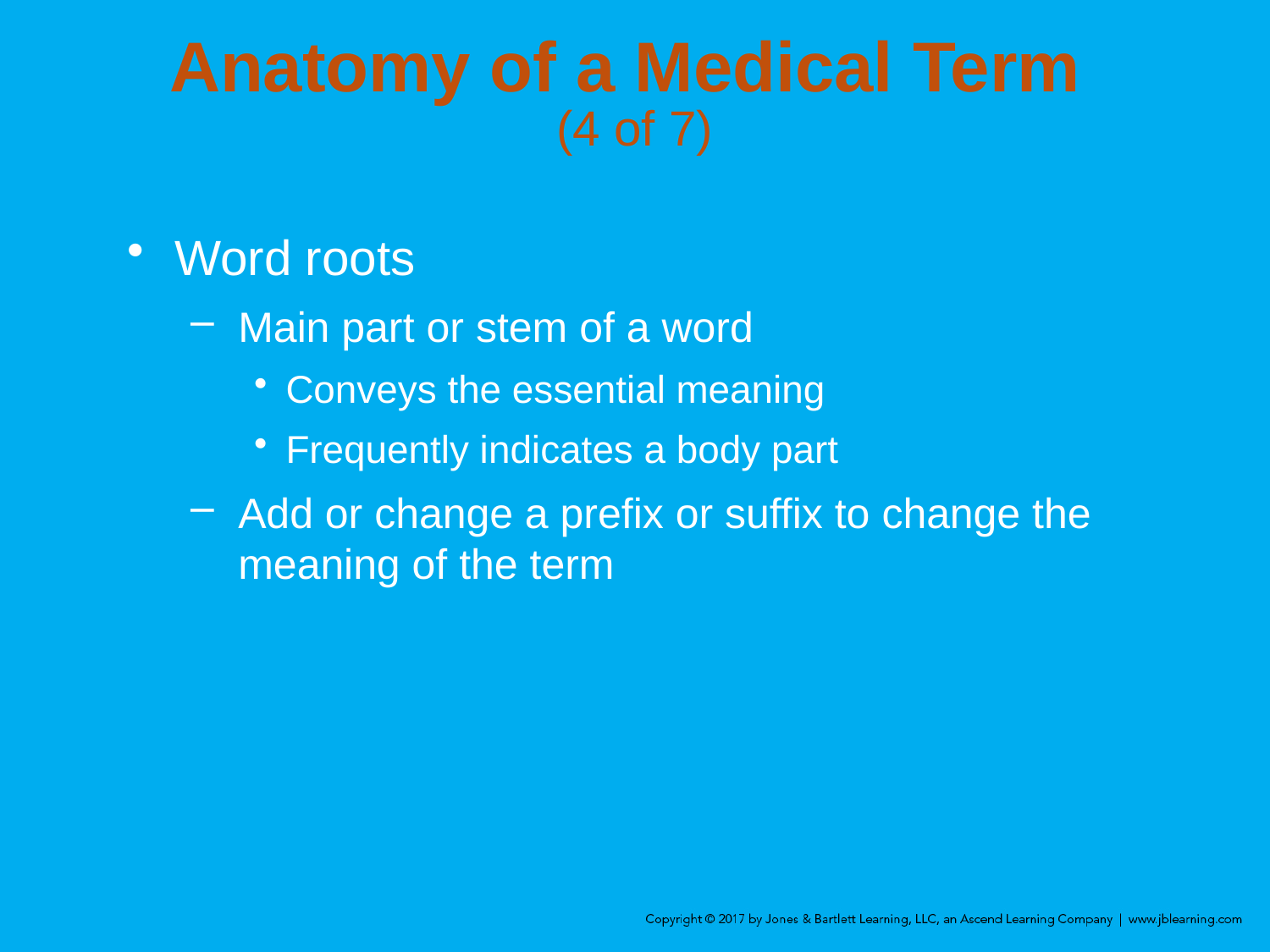

# Anatomy of a Medical Term (4 of 7)
Word roots
Main part or stem of a word
Conveys the essential meaning
Frequently indicates a body part
Add or change a prefix or suffix to change the meaning of the term